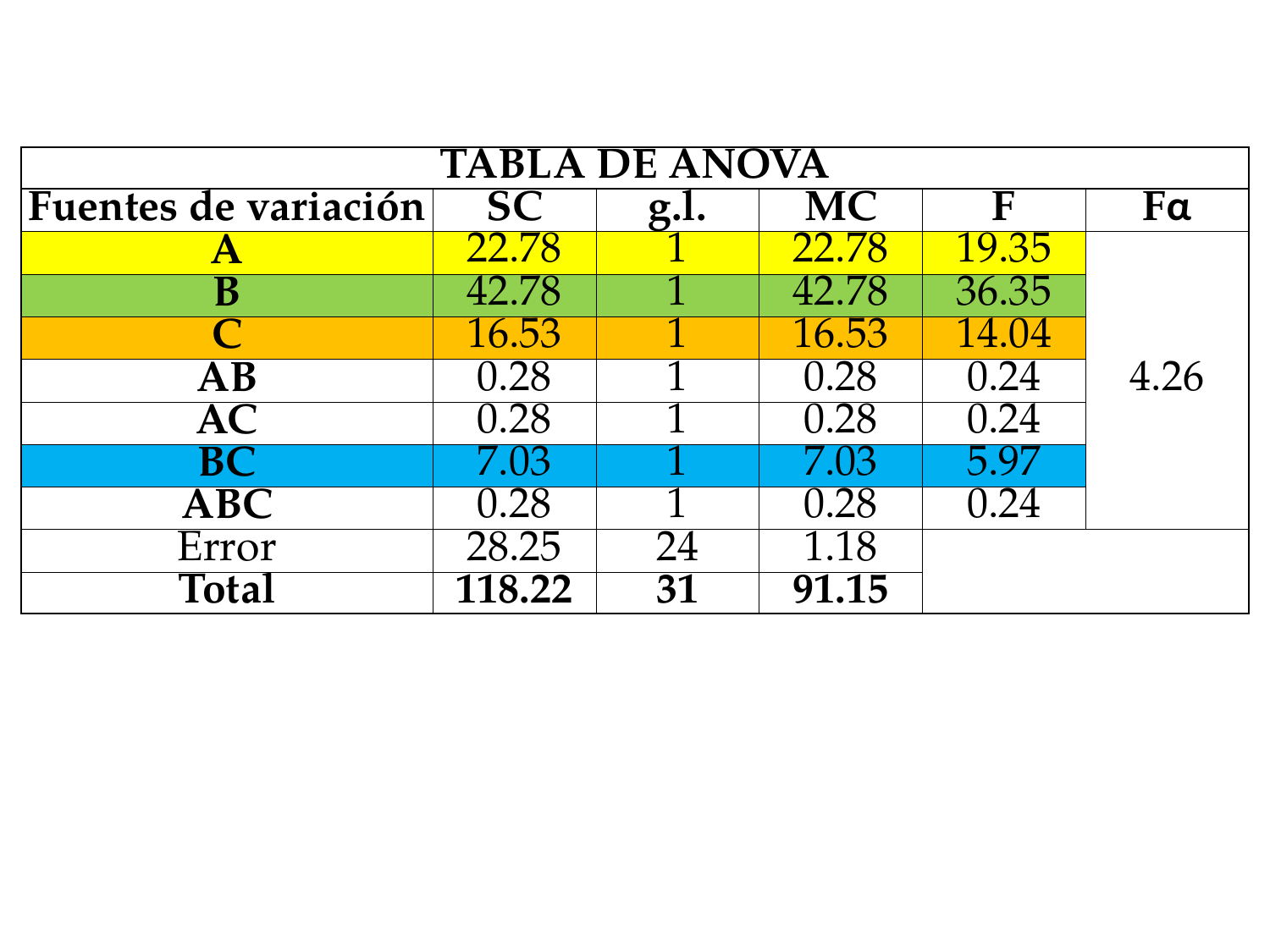

|  |  |  |  |  |  |  |
| --- | --- | --- | --- | --- | --- | --- |
| TABLA DE ANOVA |  |  |  |  |  |  |
| Fuentes de variación |  | SC | g.l. | MC | F | Fα |
| A |  | 22.78 | 1 | 22.78 | 19.35 | 4.26 |
| B |  | 42.78 | 1 | 42.78 | 36.35 |  |
| C |  | 16.53 | 1 | 16.53 | 14.04 |  |
| AB |  | 0.28 | 1 | 0.28 | 0.24 |  |
| AC |  | 0.28 | 1 | 0.28 | 0.24 |  |
| BC |  | 7.03 | 1 | 7.03 | 5.97 |  |
| ABC |  | 0.28 | 1 | 0.28 | 0.24 |  |
| Error |  | 28.25 | 24 | 1.18 |  |  |
| Total |  | 118.22 | 31 | 91.15 |  |  |
|  |  |  |  |  |  |  |